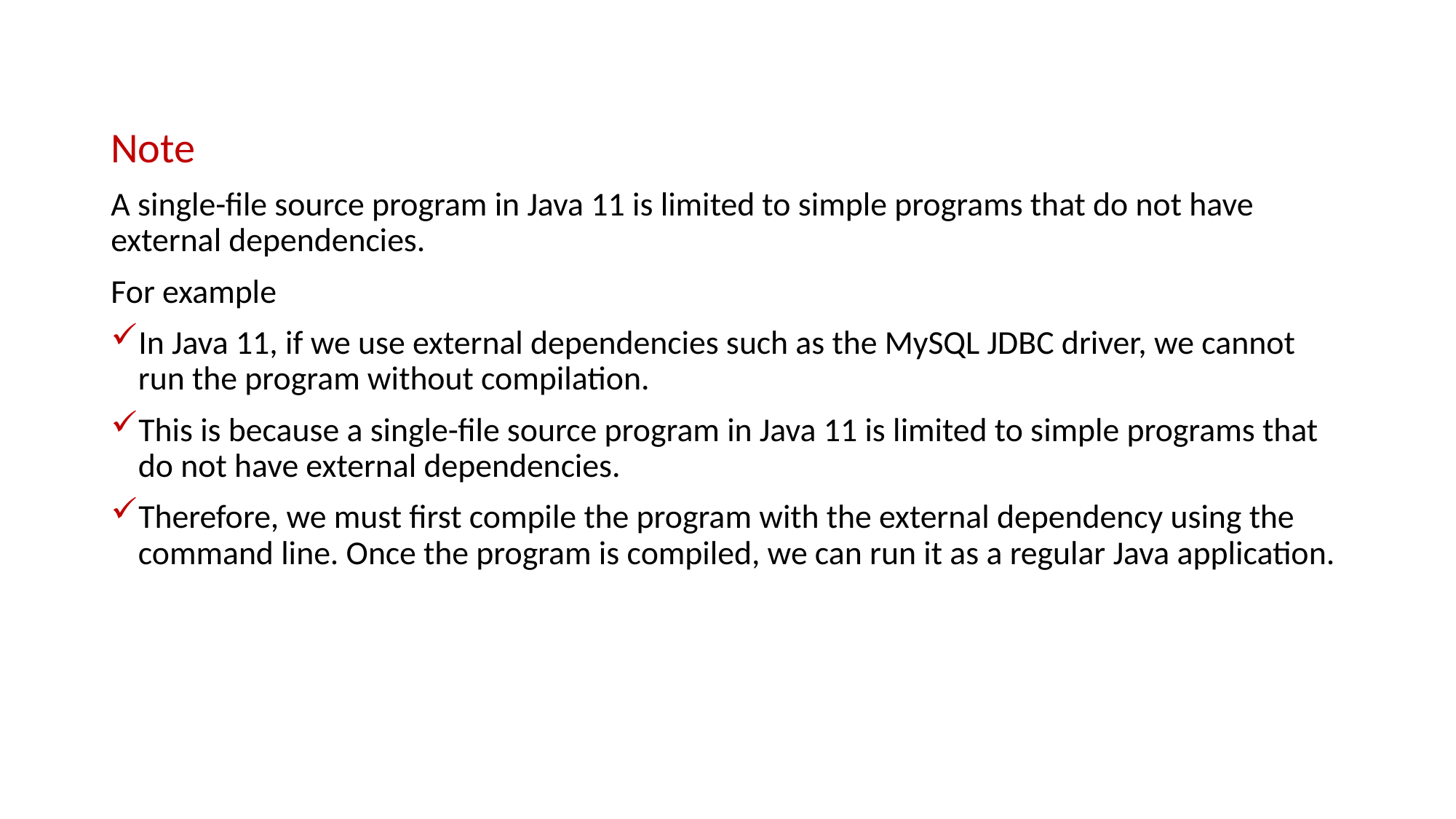

Note
A single-file source program in Java 11 is limited to simple programs that do not have external dependencies.
For example
In Java 11, if we use external dependencies such as the MySQL JDBC driver, we cannot run the program without compilation.
This is because a single-file source program in Java 11 is limited to simple programs that do not have external dependencies.
Therefore, we must first compile the program with the external dependency using the command line. Once the program is compiled, we can run it as a regular Java application.